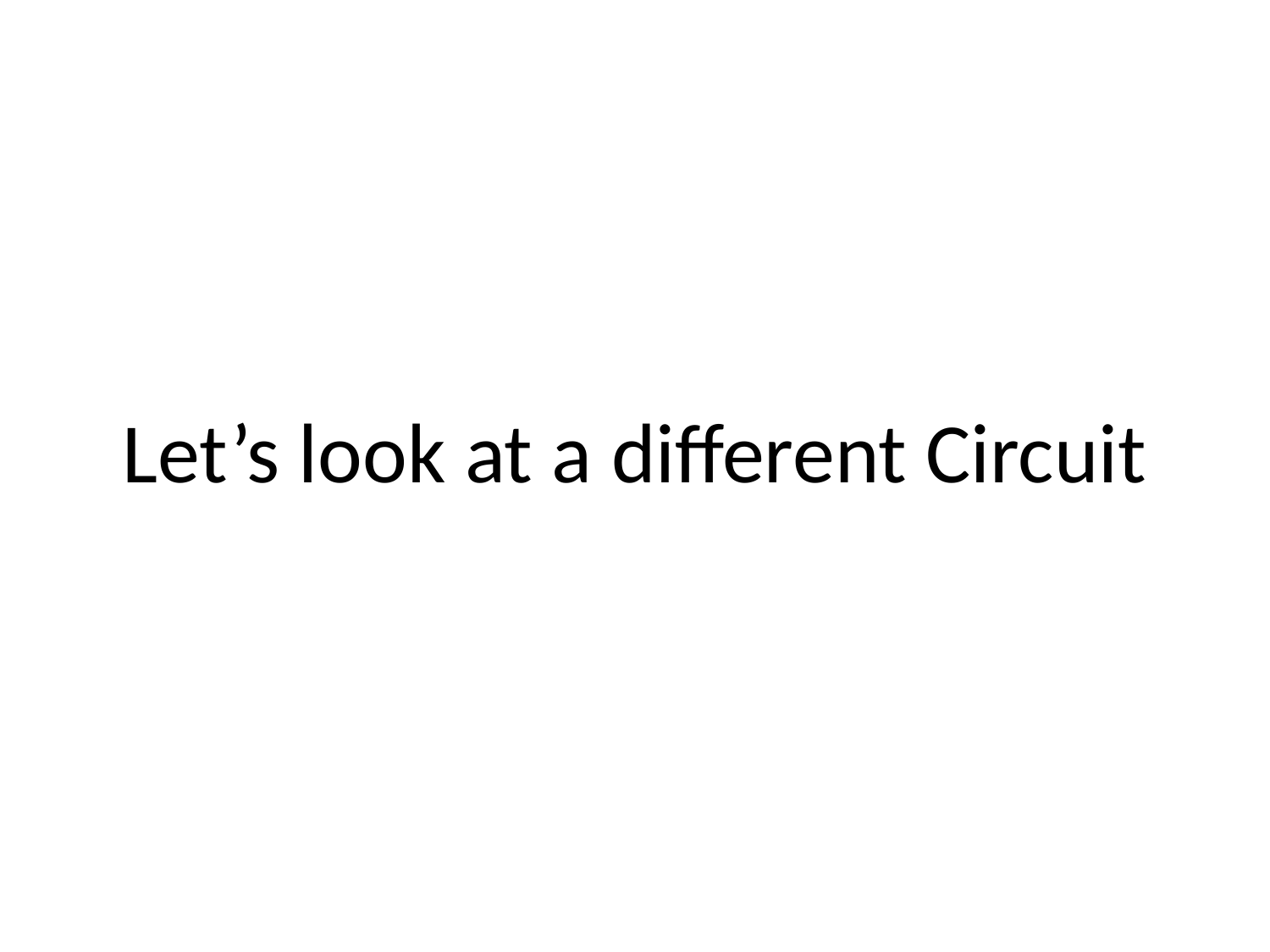

#
Let’s look at a different Circuit